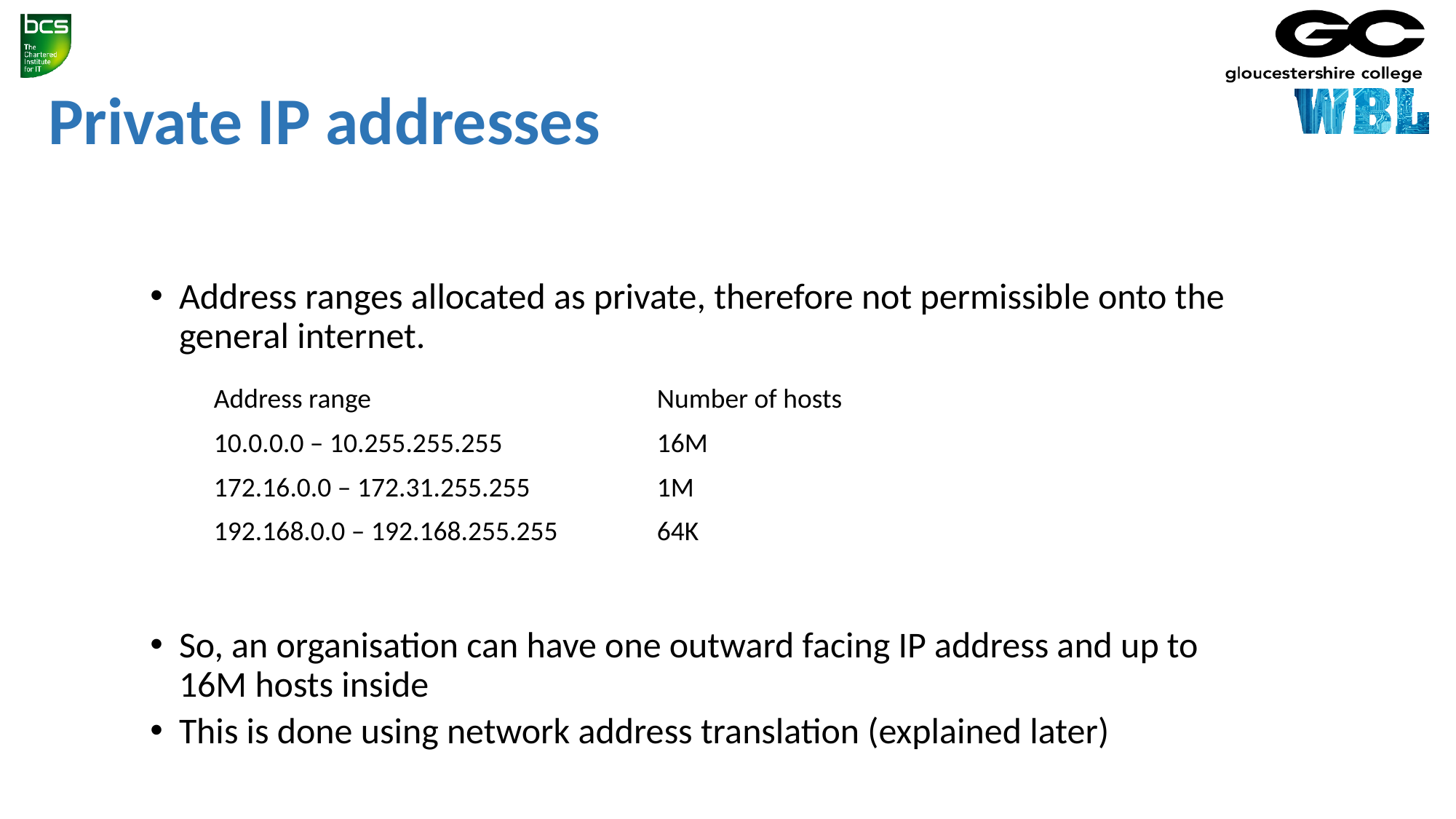

Private IP addresses
Address ranges allocated as private, therefore not permissible onto the general internet.

So, an organisation can have one outward facing IP address and up to 16M hosts inside
This is done using network address translation (explained later)

| Address range | Number of hosts |
| --- | --- |
| 10.0.0.0 – 10.255.255.255 | 16M |
| 172.16.0.0 – 172.31.255.255 | 1M |
| 192.168.0.0 – 192.168.255.255 | 64K |